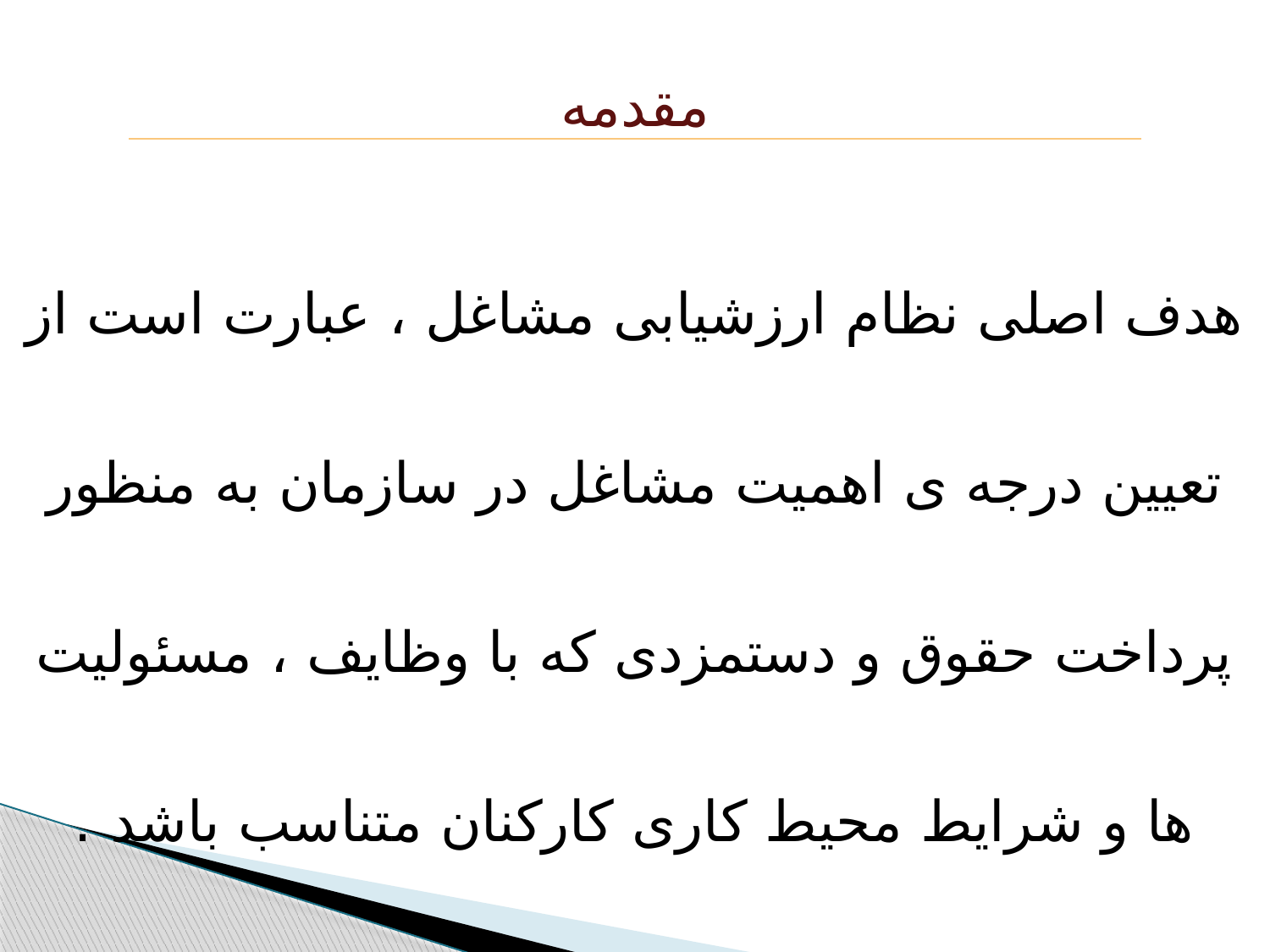

مقدمه
هدف اصلی نظام ارزشیابی مشاغل ، عبارت است از تعیین درجه ی اهمیت مشاغل در سازمان به منظور پرداخت حقوق و دستمزدی که با وظایف ، مسئولیت ها و شرایط محیط کاری کارکنان متناسب باشد . سیدجوادین،سید رضا ص 224